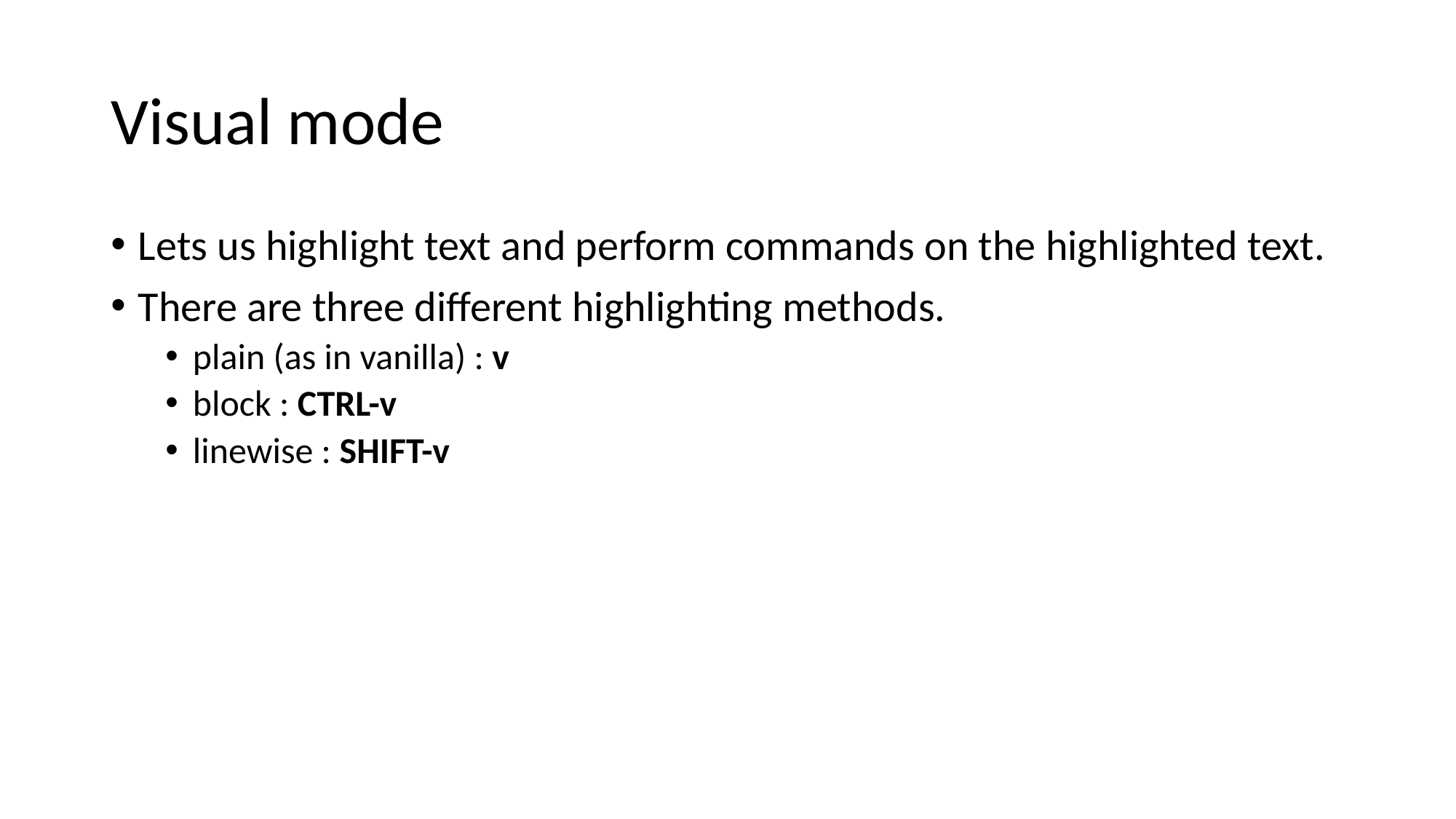

# Visual mode
Lets us highlight text and perform commands on the highlighted text.
There are three different highlighting methods.
plain (as in vanilla) : v
block : CTRL-v
linewise : SHIFT-v